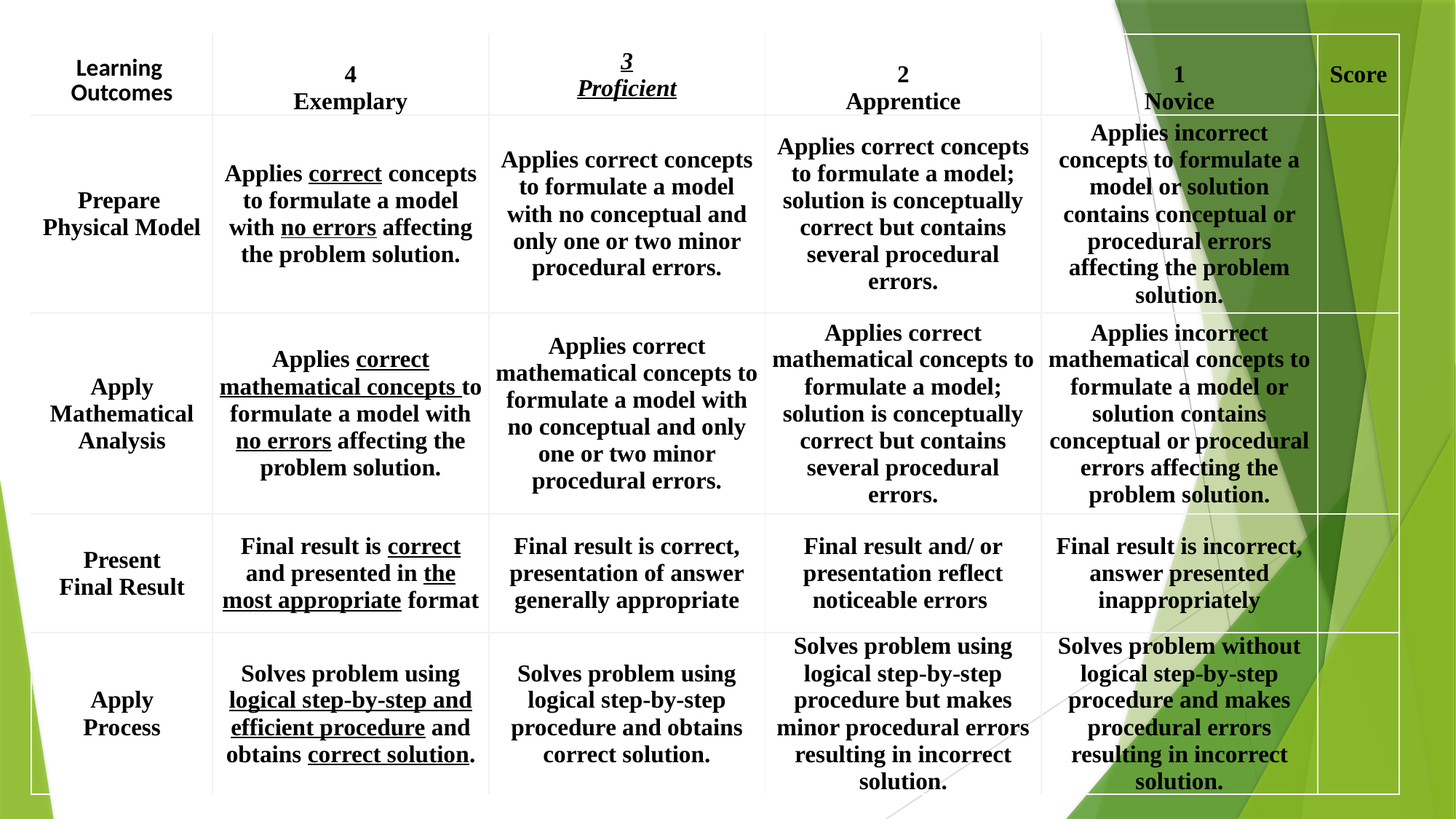

| Learning Outcomes | 4 Exemplary | 3 Proficient | 2 Apprentice | 1 Novice | Score |
| --- | --- | --- | --- | --- | --- |
| Prepare Physical Model | Applies correct concepts to formulate a model with no errors affecting the problem solution. | Applies correct concepts to formulate a model with no conceptual and only one or two minor procedural errors. | Applies correct concepts to formulate a model; solution is conceptually correct but contains several procedural errors. | Applies incorrect concepts to formulate a model or solution contains conceptual or procedural errors affecting the problem solution. |  |
| Apply Mathematical Analysis | Applies correct mathematical concepts to formulate a model with no errors affecting the problem solution. | Applies correct mathematical concepts to formulate a model with no conceptual and only one or two minor procedural errors. | Applies correct mathematical concepts to formulate a model; solution is conceptually correct but contains several procedural errors. | Applies incorrect mathematical concepts to formulate a model or solution contains conceptual or procedural errors affecting the problem solution. |  |
| Present Final Result | Final result is correct and presented in the most appropriate format | Final result is correct, presentation of answer generally appropriate | Final result and/ or presentation reflect noticeable errors | Final result is incorrect, answer presented inappropriately |  |
| Apply Process | Solves problem using logical step-by-step and efficient procedure and obtains correct solution. | Solves problem using logical step-by-step procedure and obtains correct solution. | Solves problem using logical step-by-step procedure but makes minor procedural errors resulting in incorrect solution. | Solves problem without logical step-by-step procedure and makes procedural errors resulting in incorrect solution. |  |